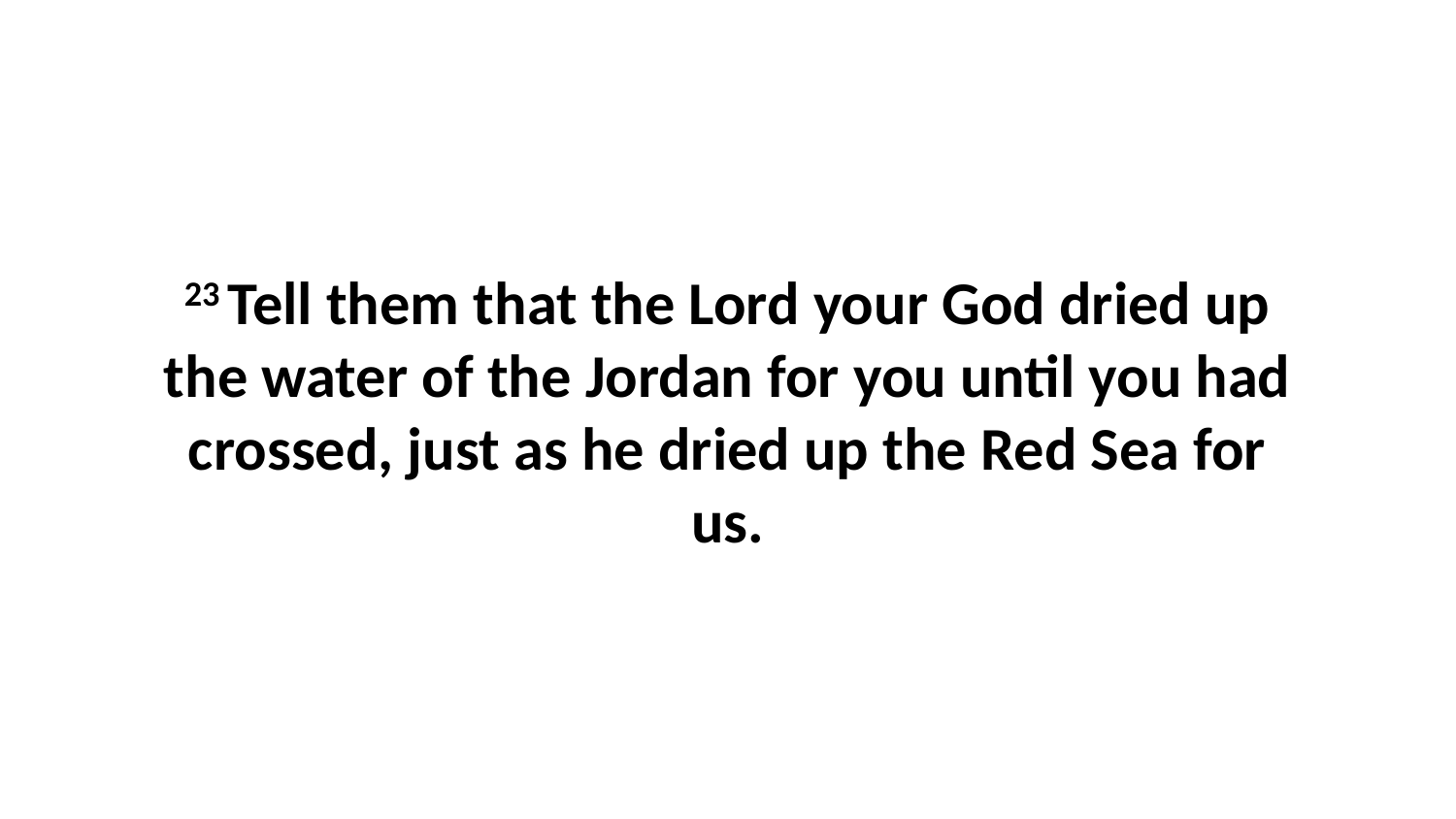

23 Tell them that the Lord your God dried up the water of the Jordan for you until you had crossed, just as he dried up the Red Sea for us.